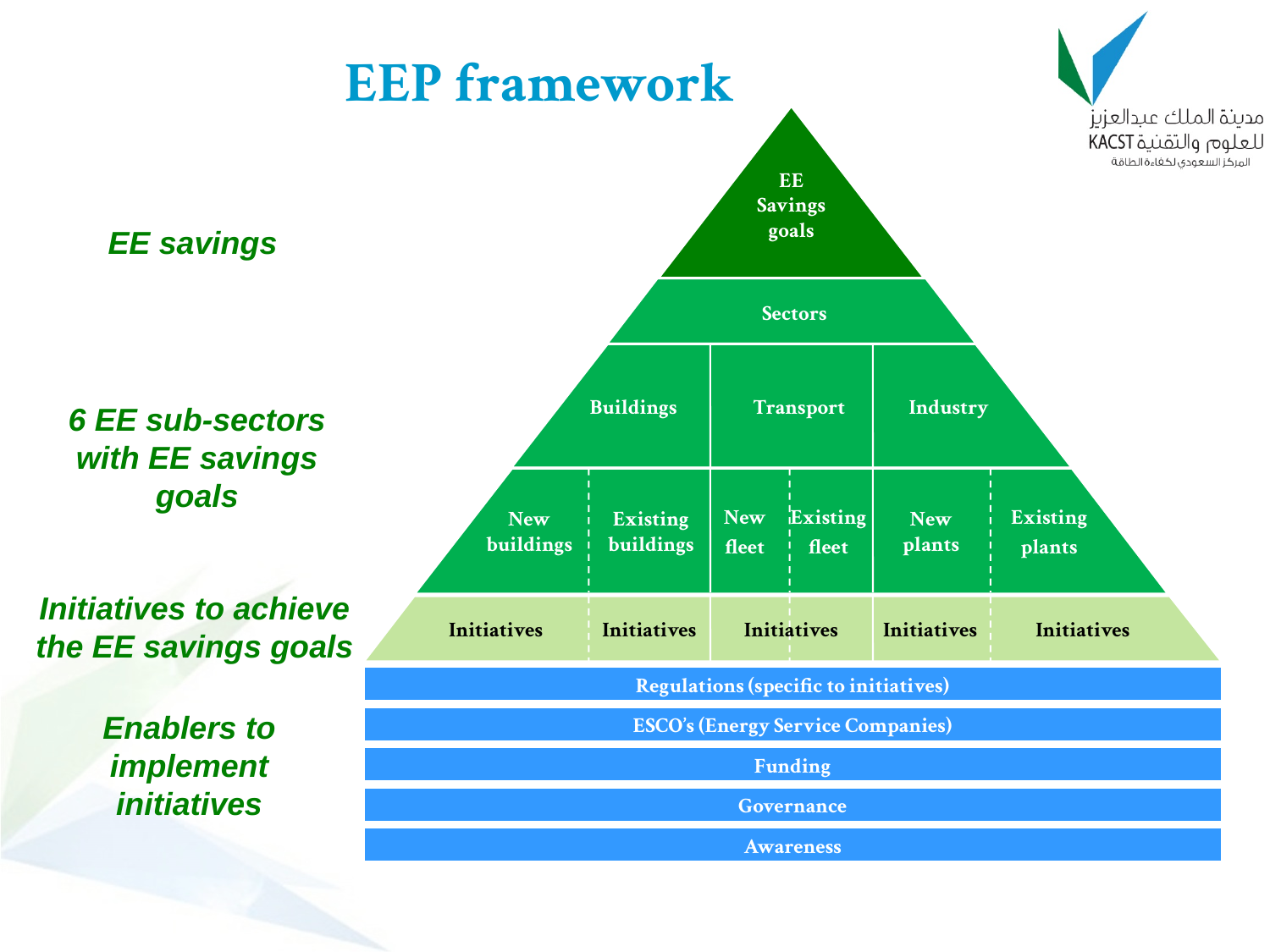

# EEP framework

EE
Savings
goals

EE savings

Sectors

Buildings
Transport
Industry

New
fleet
Existing
fleet
Existing
plants
New
buildings
Existing
buildings
New
plants
6 EE sub-sectors with EE savings goals
Initiatives to achieve the EE savings goals

Initiatives
Initiatives
Initiatives
Initiatives
Initiatives
Regulations (specific to initiatives)
ESCO’s (Energy Service Companies)
Funding
Governance
Awareness
Enablers to implement initiatives